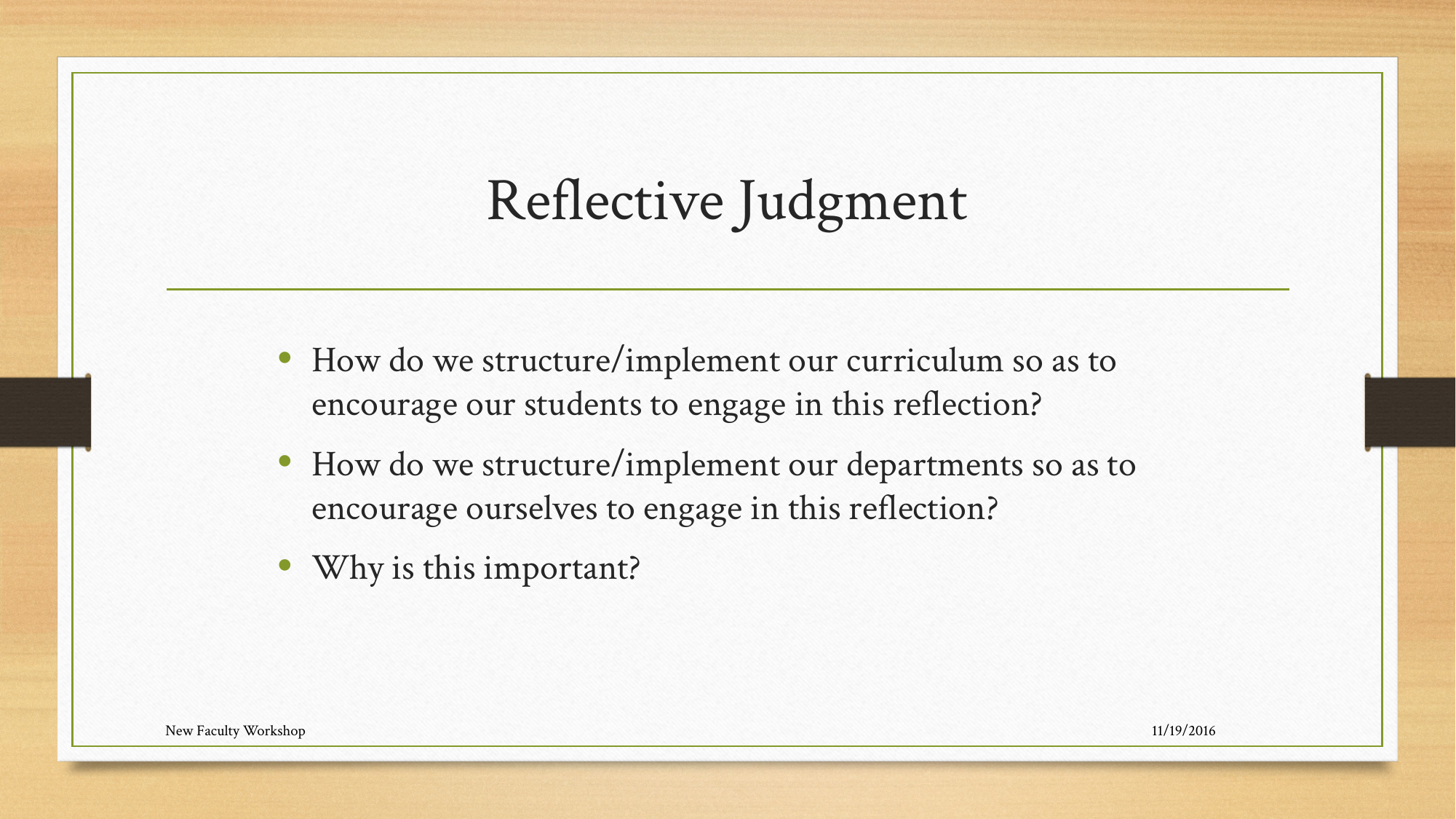

# Reflective Judgment
How do we structure/implement our curriculum so as to encourage our students to engage in this reflection?
How do we structure/implement our departments so as to encourage ourselves to engage in this reflection?
Why is this important?

New Faculty Workshop
11/19/2016